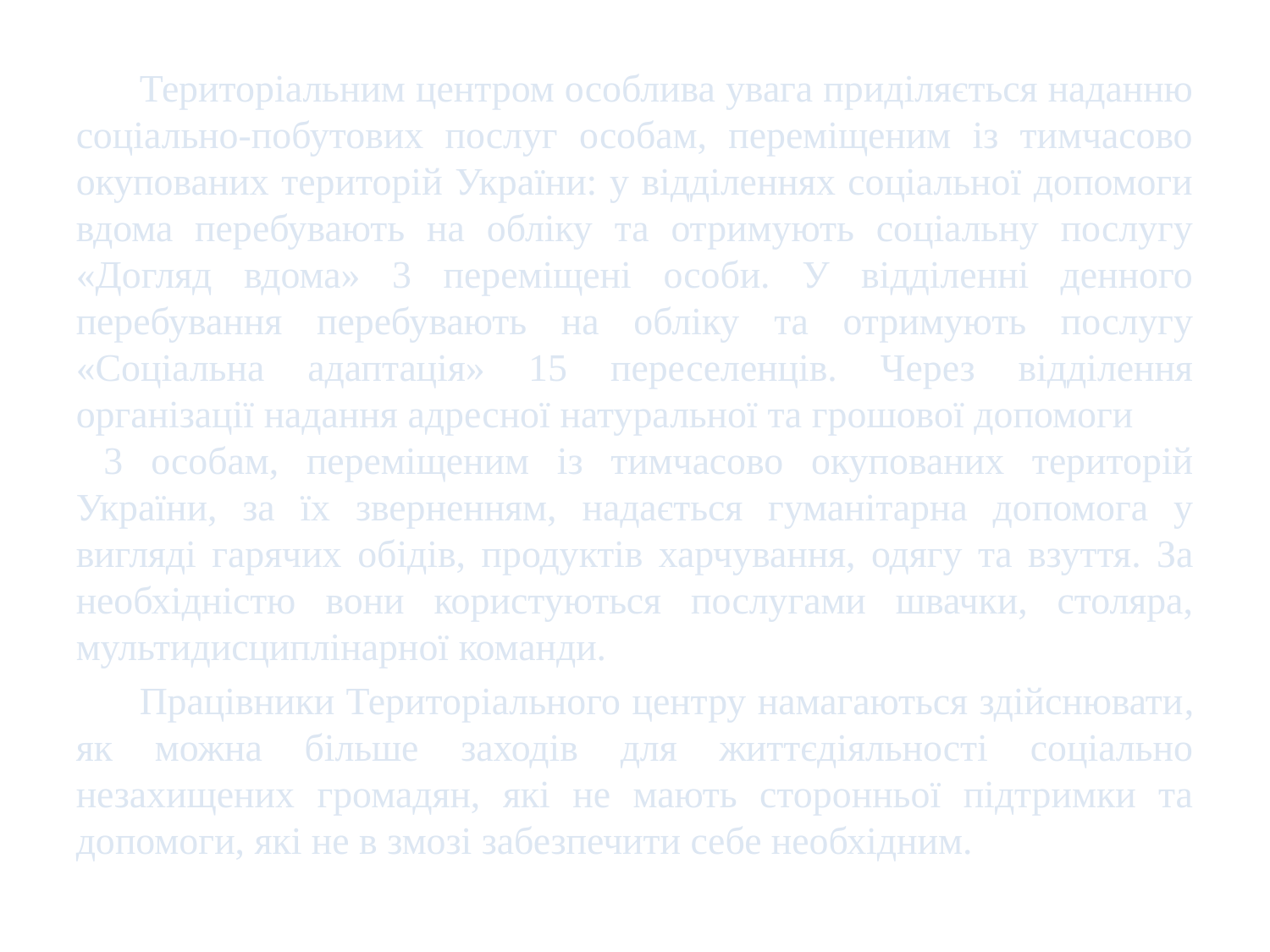

Територіальним центром особлива увага приділяється наданню соціально-побутових послуг особам, переміщеним із тимчасово окупованих територій України: у відділеннях соціальної допомоги вдома перебувають на обліку та отримують соціальну послугу «Догляд вдома» 3 переміщені особи. У відділенні денного перебування перебувають на обліку та отримують послугу «Соціальна адаптація» 15 переселенців. Через відділення організації надання адресної натуральної та грошової допомоги        3 особам, переміщеним із тимчасово окупованих територій України, за їх зверненням, надається гуманітарна допомога у вигляді гарячих обідів, продуктів харчування, одягу та взуття. За необхідністю вони користуються послугами швачки, столяра, мультидисциплінарної команди.
Працівники Територіального центру намагаються здійснювати, як можна більше заходів для життєдіяльності соціально незахищених громадян, які не мають сторонньої підтримки та допомоги, які не в змозі забезпечити себе необхідним.